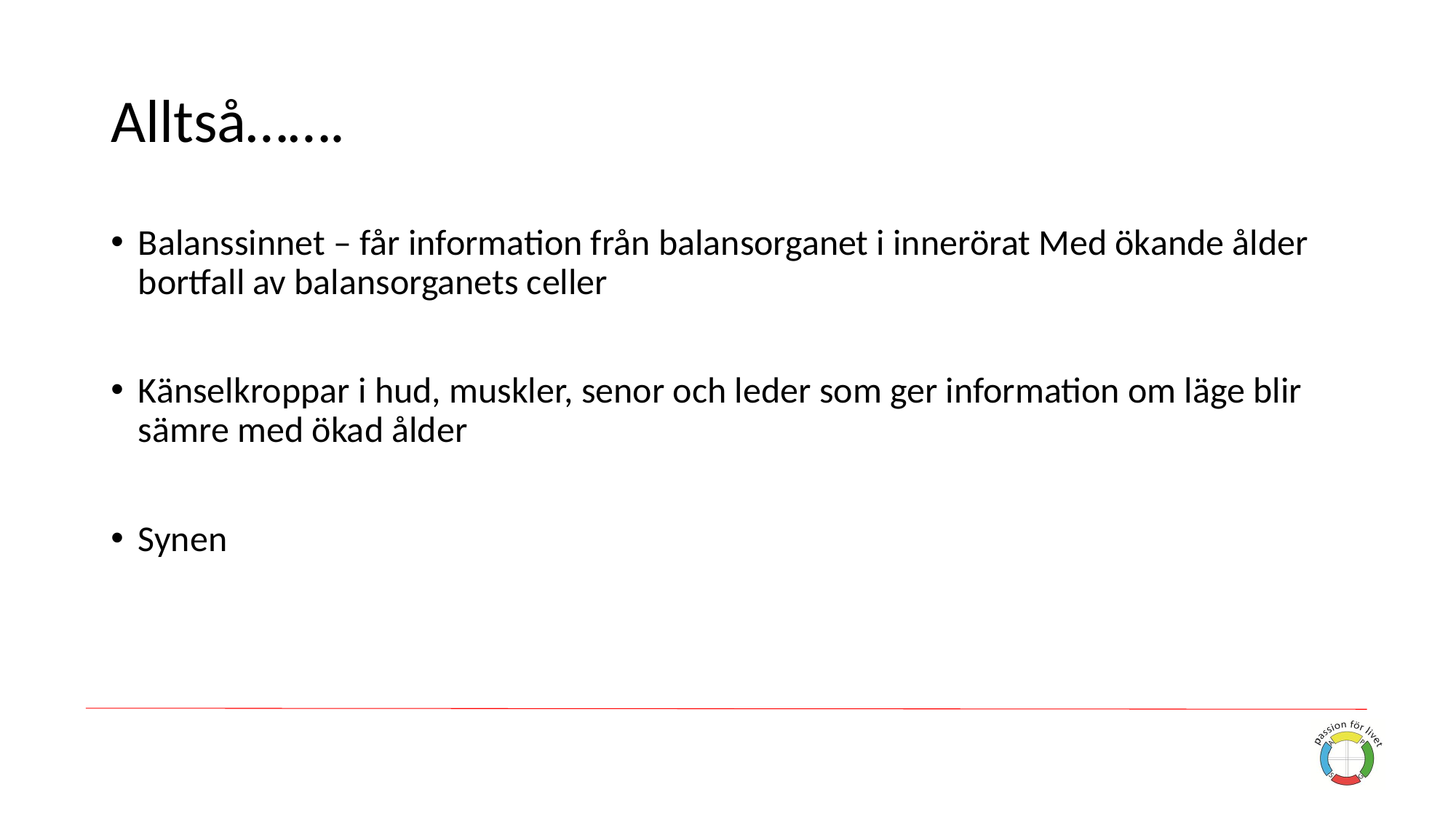

# Alltså…….
Balanssinnet – får information från balansorganet i innerörat Med ökande ålder bortfall av balansorganets celler

Känselkroppar i hud, muskler, senor och leder som ger information om läge blir sämre med ökad ålder

Synen